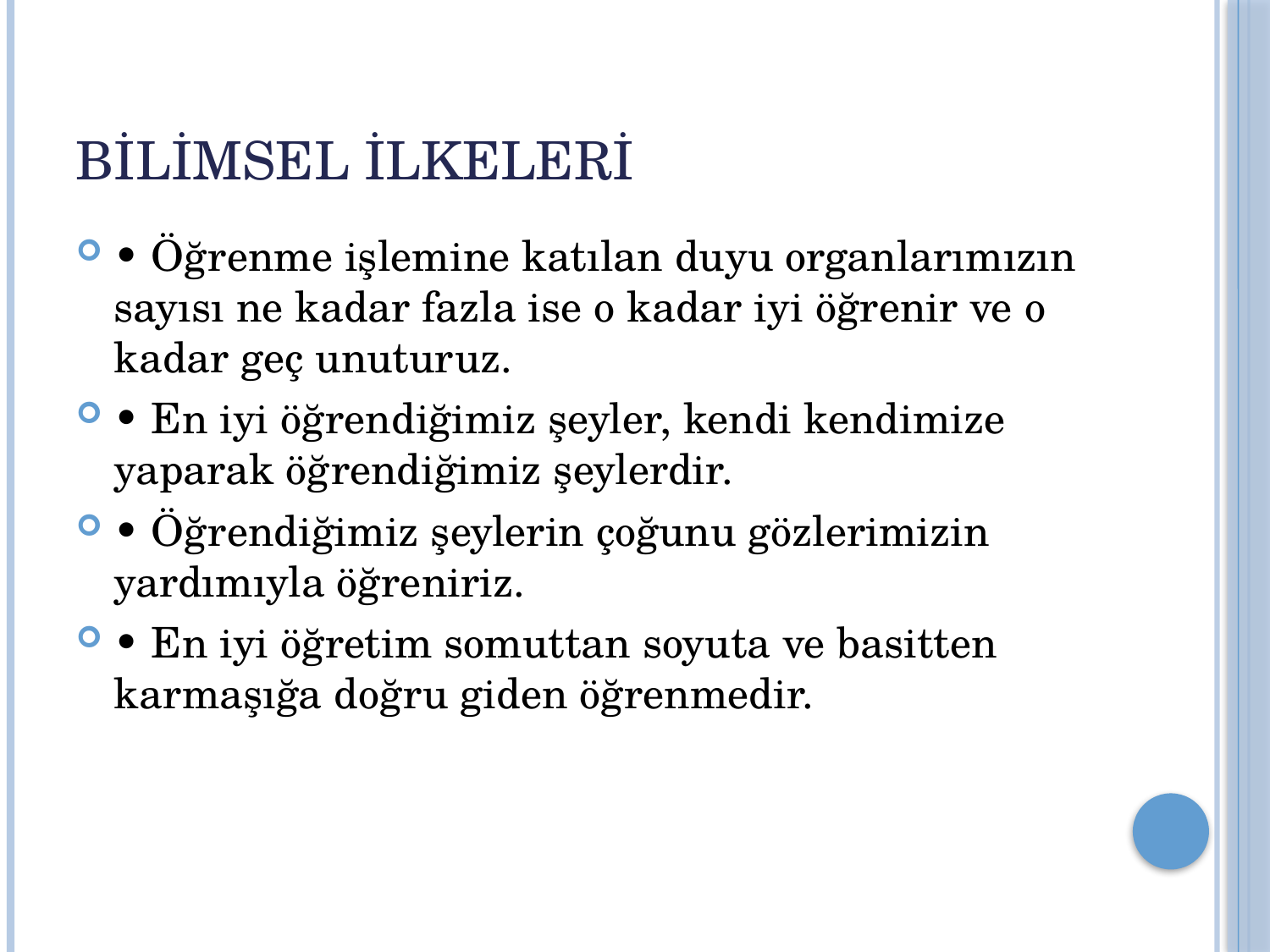

# Bilimsel ilkeleri
• Öğrenme işlemine katılan duyu organlarımızın sayısı ne kadar fazla ise o kadar iyi öğrenir ve o kadar geç unuturuz.
• En iyi öğrendiğimiz şeyler, kendi kendimize yaparak öğrendiğimiz şeylerdir.
• Öğrendiğimiz şeylerin çoğunu gözlerimizin yardımıyla öğreniriz.
• En iyi öğretim somuttan soyuta ve basitten karmaşığa doğru giden öğrenmedir.